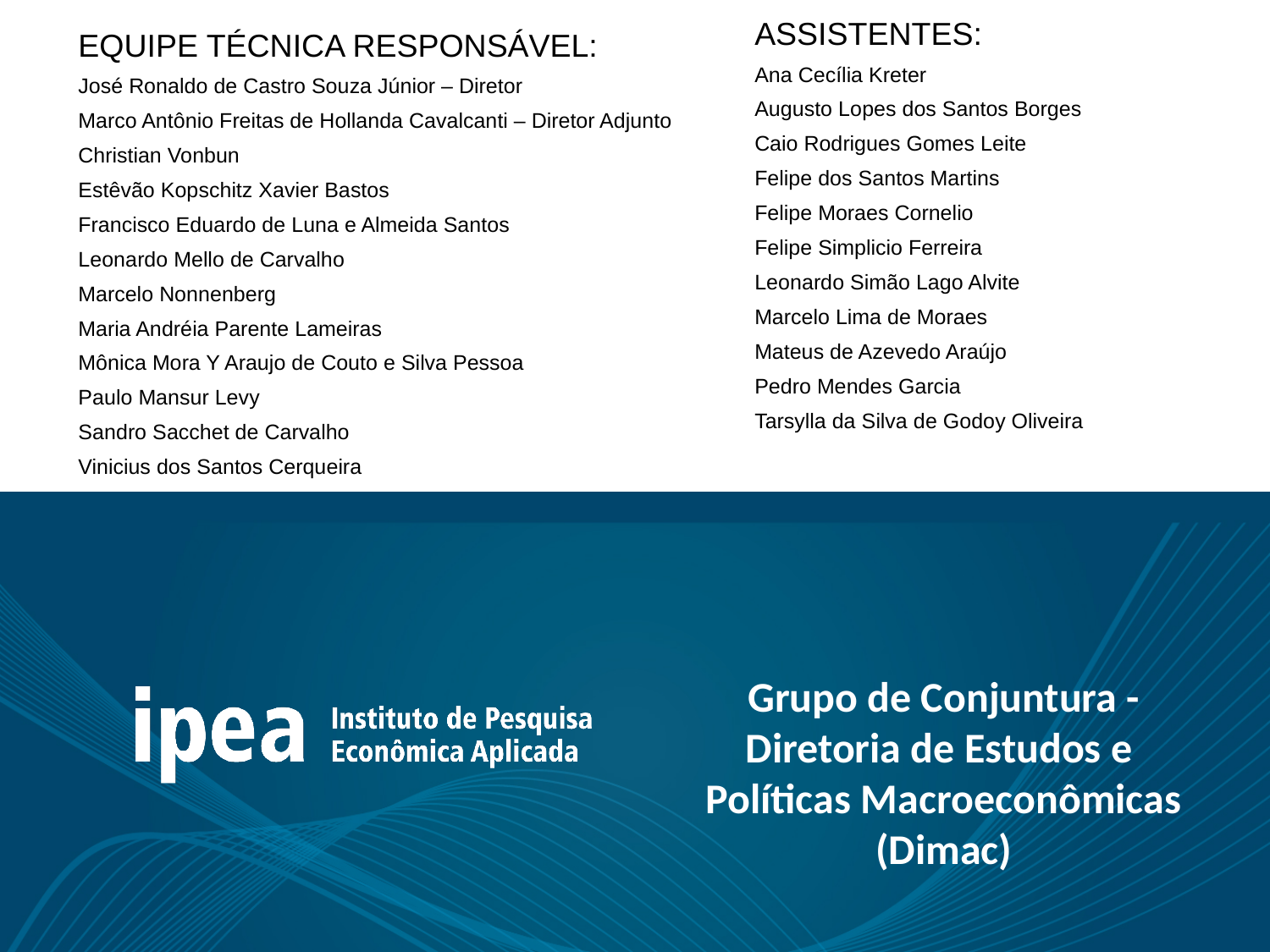

ASSISTENTES:
Ana Cecília Kreter
Augusto Lopes dos Santos Borges
Caio Rodrigues Gomes Leite
Felipe dos Santos Martins
Felipe Moraes Cornelio
Felipe Simplicio Ferreira
Leonardo Simão Lago Alvite
Marcelo Lima de Moraes
Mateus de Azevedo Araújo
Pedro Mendes Garcia
Tarsylla da Silva de Godoy Oliveira

EQUIPE TÉCNICA RESPONSÁVEL:
José Ronaldo de Castro Souza Júnior – Diretor
Marco Antônio Freitas de Hollanda Cavalcanti – Diretor Adjunto
Christian Vonbun
Estêvão Kopschitz Xavier Bastos
Francisco Eduardo de Luna e Almeida Santos
Leonardo Mello de Carvalho
Marcelo Nonnenberg
Maria Andréia Parente Lameiras
Mônica Mora Y Araujo de Couto e Silva Pessoa
Paulo Mansur Levy
Sandro Sacchet de Carvalho
Vinicius dos Santos Cerqueira

Grupo de Conjuntura -
Diretoria de Estudos e
Políticas Macroeconômicas
(Dimac)